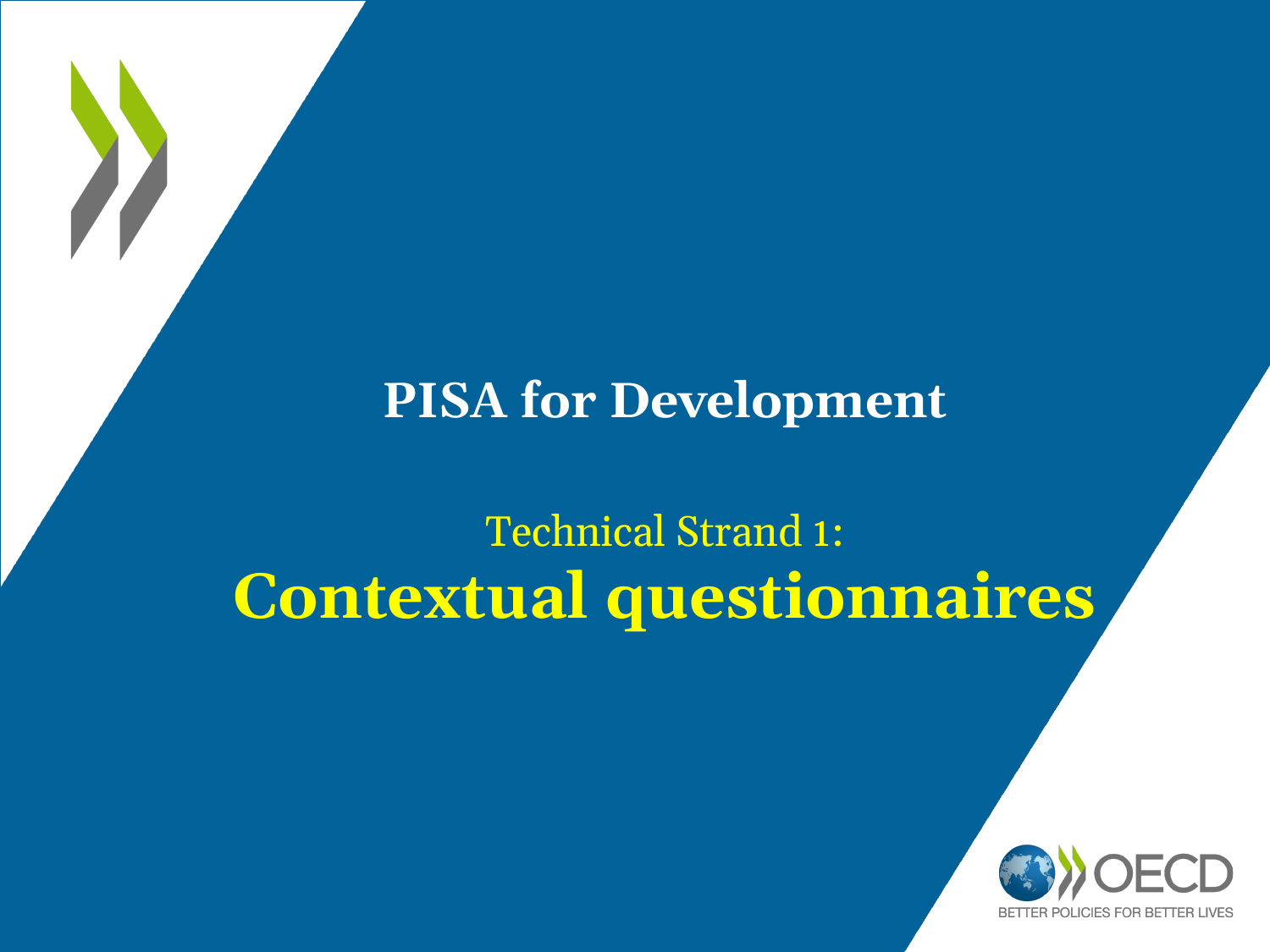

PISA for Development

Technical Strand 1:
Contextual questionnaires